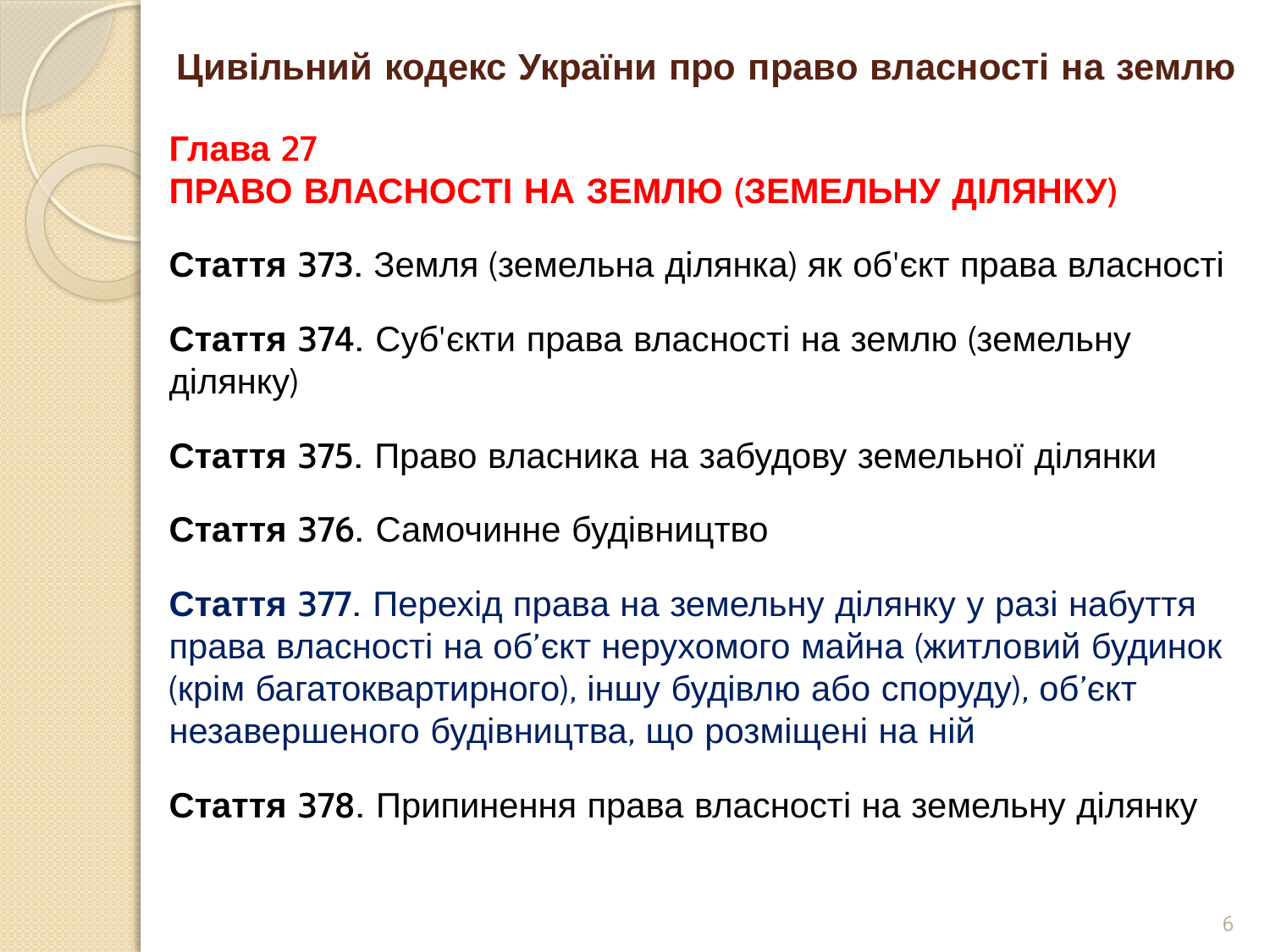

# Цивільний кодекс України про право власності на землю
Глава 27
ПРАВО ВЛАСНОСТІ НА ЗЕМЛЮ (ЗЕМЕЛЬНУ ДІЛЯНКУ)
Стаття 373. Земля (земельна ділянка) як об'єкт права власності
Стаття 374. Суб'єкти права власності на землю (земельну ділянку)
Стаття 375. Право власника на забудову земельної ділянки
Стаття 376. Самочинне будівництво
Стаття 377. Перехід права на земельну ділянку у разі набуття права власності на об’єкт нерухомого майна (житловий будинок (крім багатоквартирного), іншу будівлю або споруду), об’єкт незавершеного будівництва, що розміщені на ній
Стаття 378. Припинення права власності на земельну ділянку

6